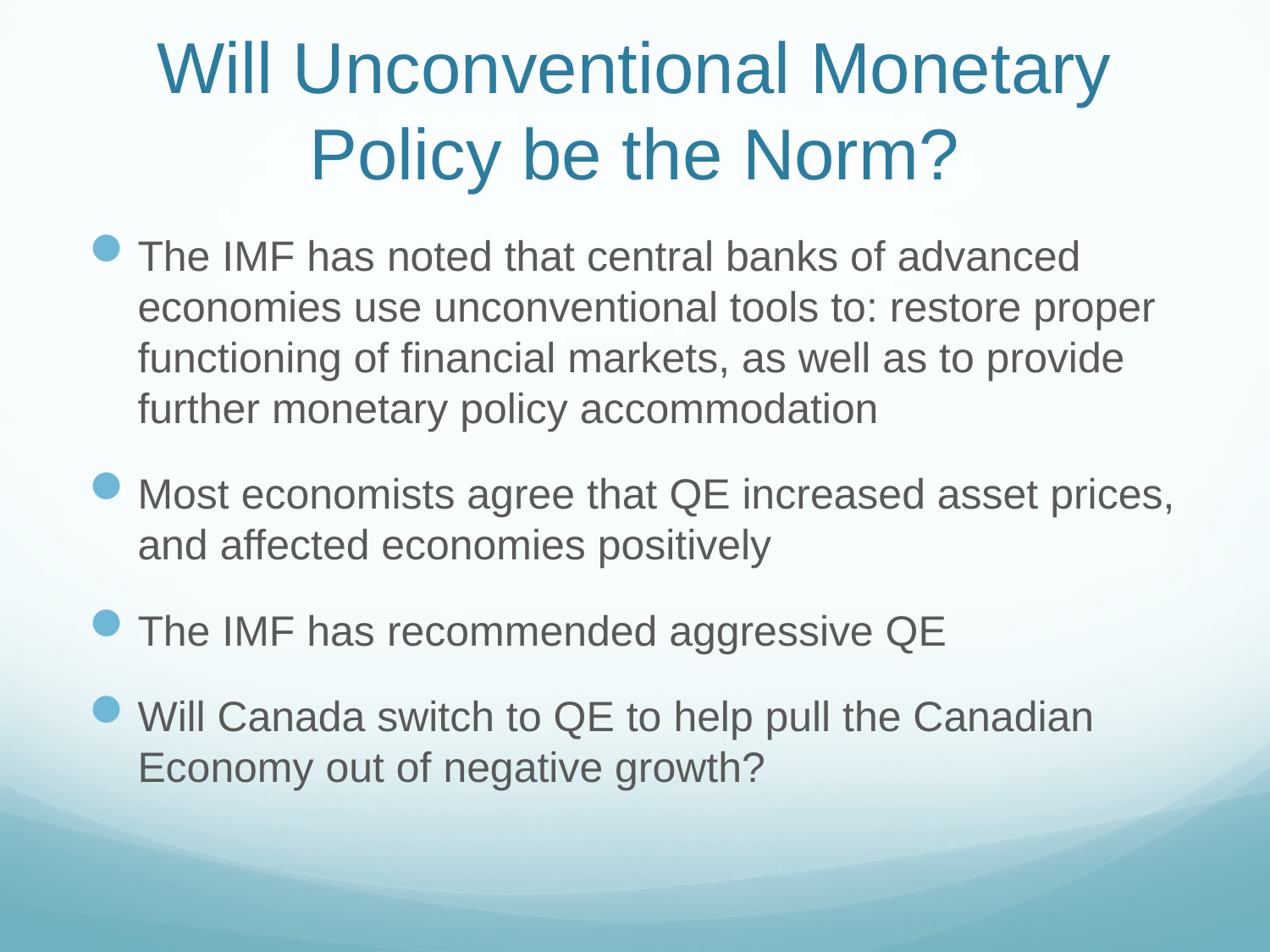

# Will Unconventional Monetary Policy be the Norm?
The IMF has noted that central banks of advanced economies use unconventional tools to: restore proper functioning of financial markets, as well as to provide further monetary policy accommodation
Most economists agree that QE increased asset prices, and affected economies positively
The IMF has recommended aggressive QE
Will Canada switch to QE to help pull the Canadian Economy out of negative growth?